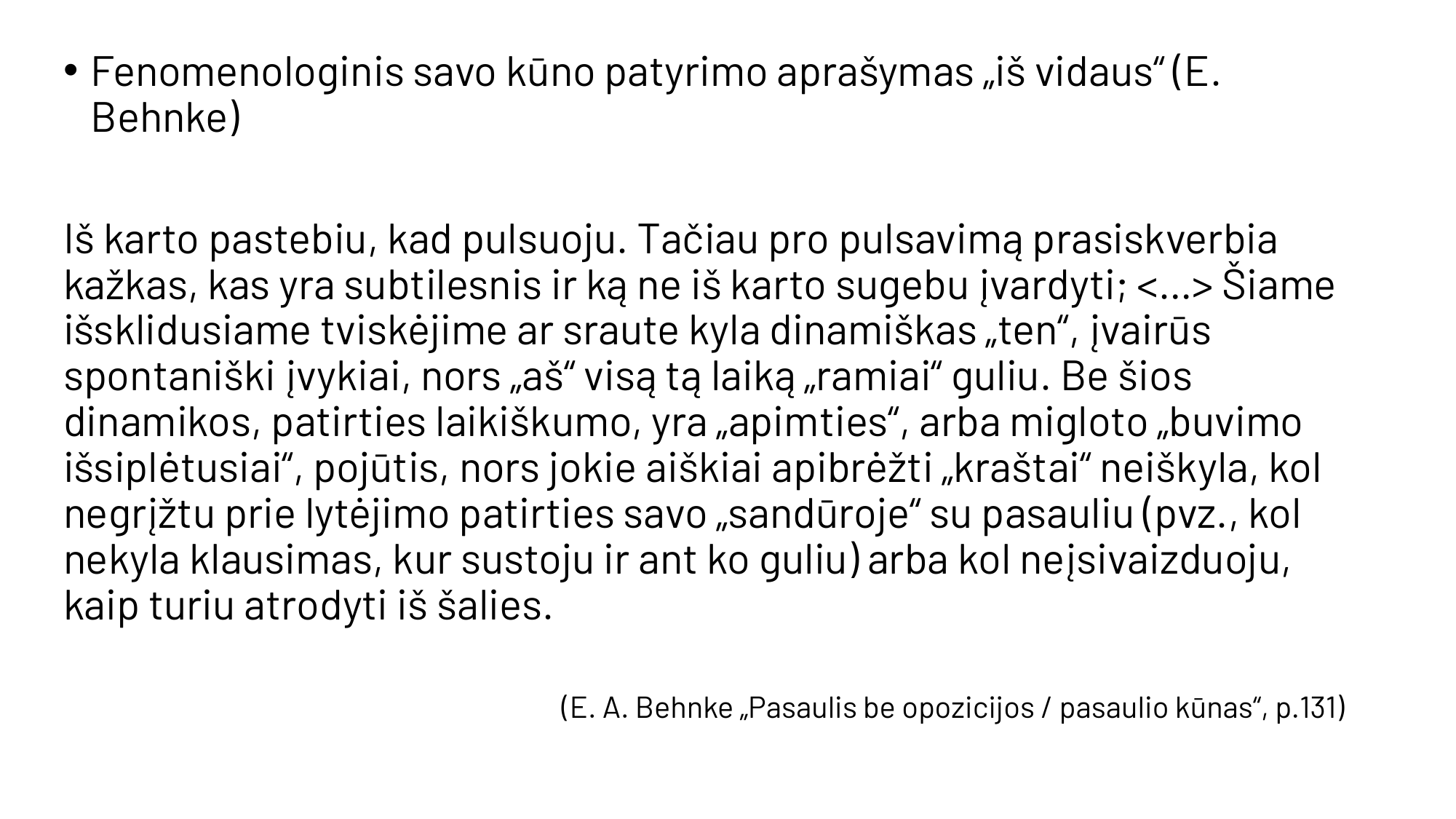

Fenomenologinis savo kūno patyrimo aprašymas „iš vidaus“ (E. Behnke)

Iš karto pastebiu, kad pulsuoju. Tačiau pro pulsavimą prasiskverbia kažkas, kas yra subtilesnis ir ką ne iš karto sugebu įvardyti; <…> Šiame išsklidusiame tviskėjime ar sraute kyla dinamiškas „ten“, įvairūs spontaniški įvykiai, nors „aš“ visą tą laiką „ramiai“ guliu. Be šios dinamikos, patirties laikiškumo, yra „apimties“, arba migloto „buvimo išsiplėtusiai“, pojūtis, nors jokie aiškiai apibrėžti „kraštai“ neiškyla, kol negrįžtu prie lytėjimo patirties savo „sandūroje“ su pasauliu (pvz., kol nekyla klausimas, kur sustoju ir ant ko guliu) arba kol neįsivaizduoju, kaip turiu atrodyti iš šalies.

(E. A. Behnke „Pasaulis be opozicijos / pasaulio kūnas“, p.131)